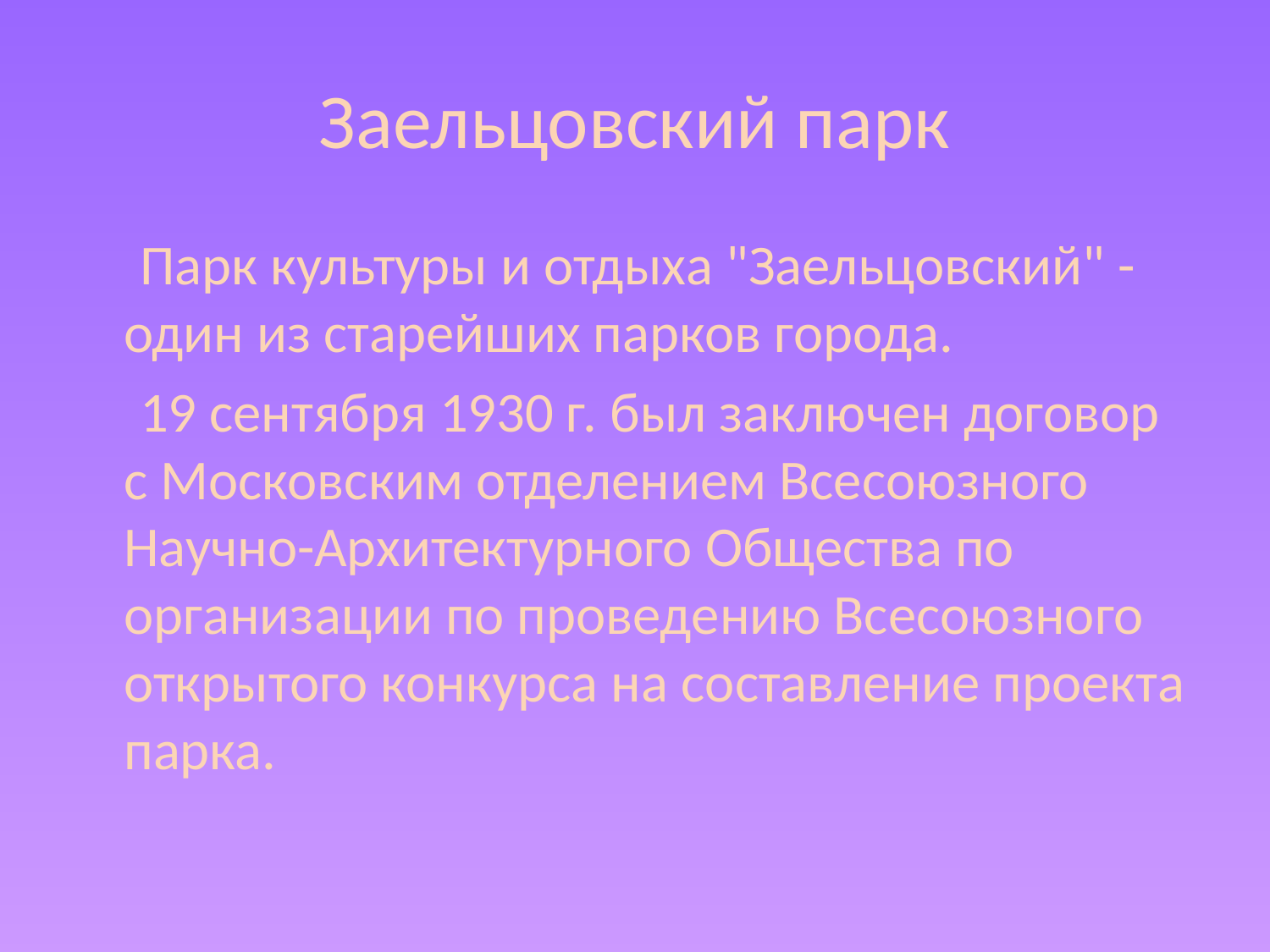

# Заельцовский парк
     Парк культуры и отдыха "Заельцовский" - один из старейших парков города.
     19 сентября 1930 г. был заключен договор с Московским отделением Всесоюзного Научно-Архитектурного Общества по организации по проведению Всесоюзного открытого конкурса на составление проекта парка.